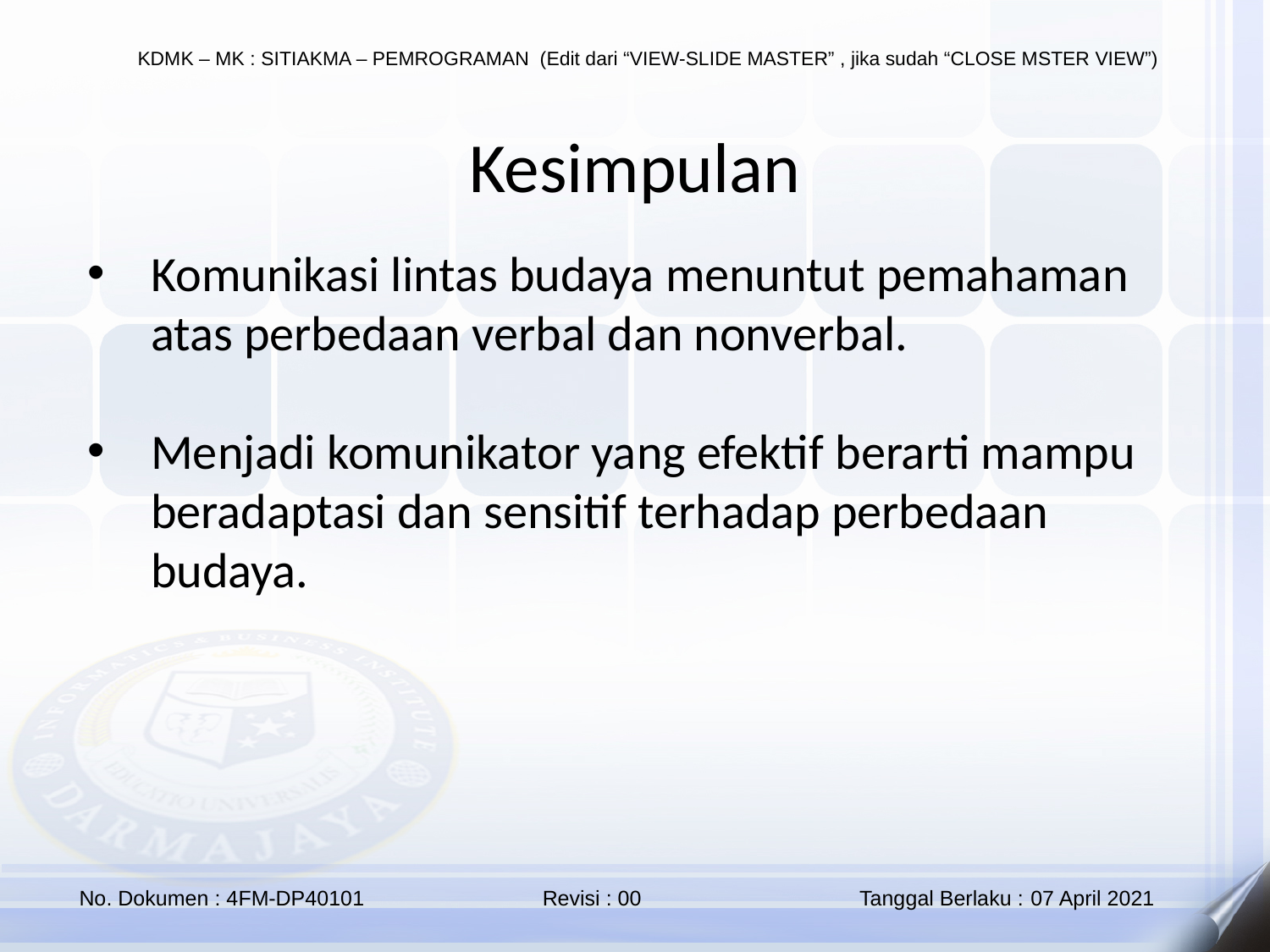

Kesimpulan
Komunikasi lintas budaya menuntut pemahaman atas perbedaan verbal dan nonverbal.

Menjadi komunikator yang efektif berarti mampu beradaptasi dan sensitif terhadap perbedaan budaya.